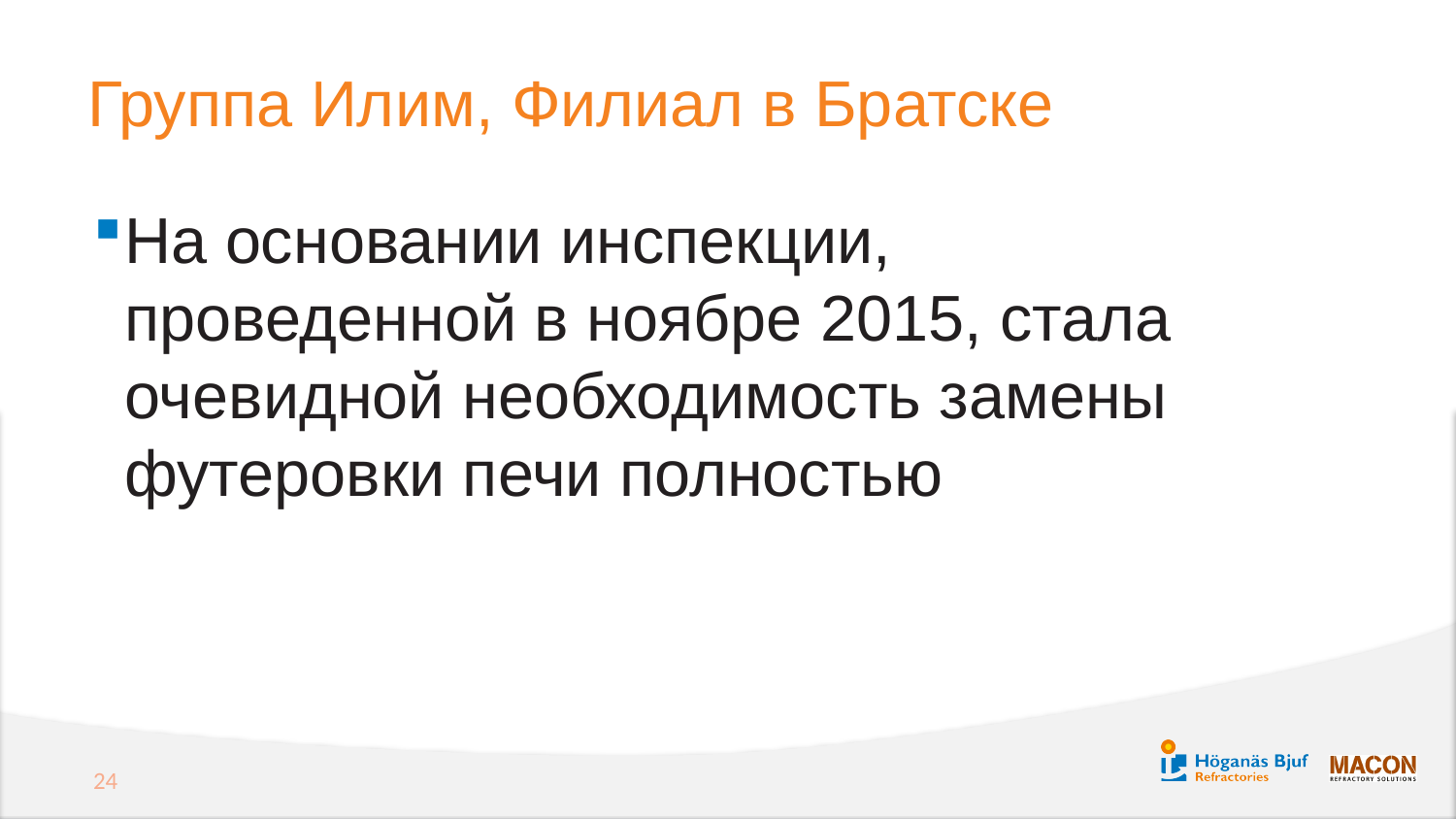

# Группа Илим, Филиал в Братске
На основании инспекции, проведенной в ноябре 2015, стала очевидной необходимость замены футеровки печи полностью

24